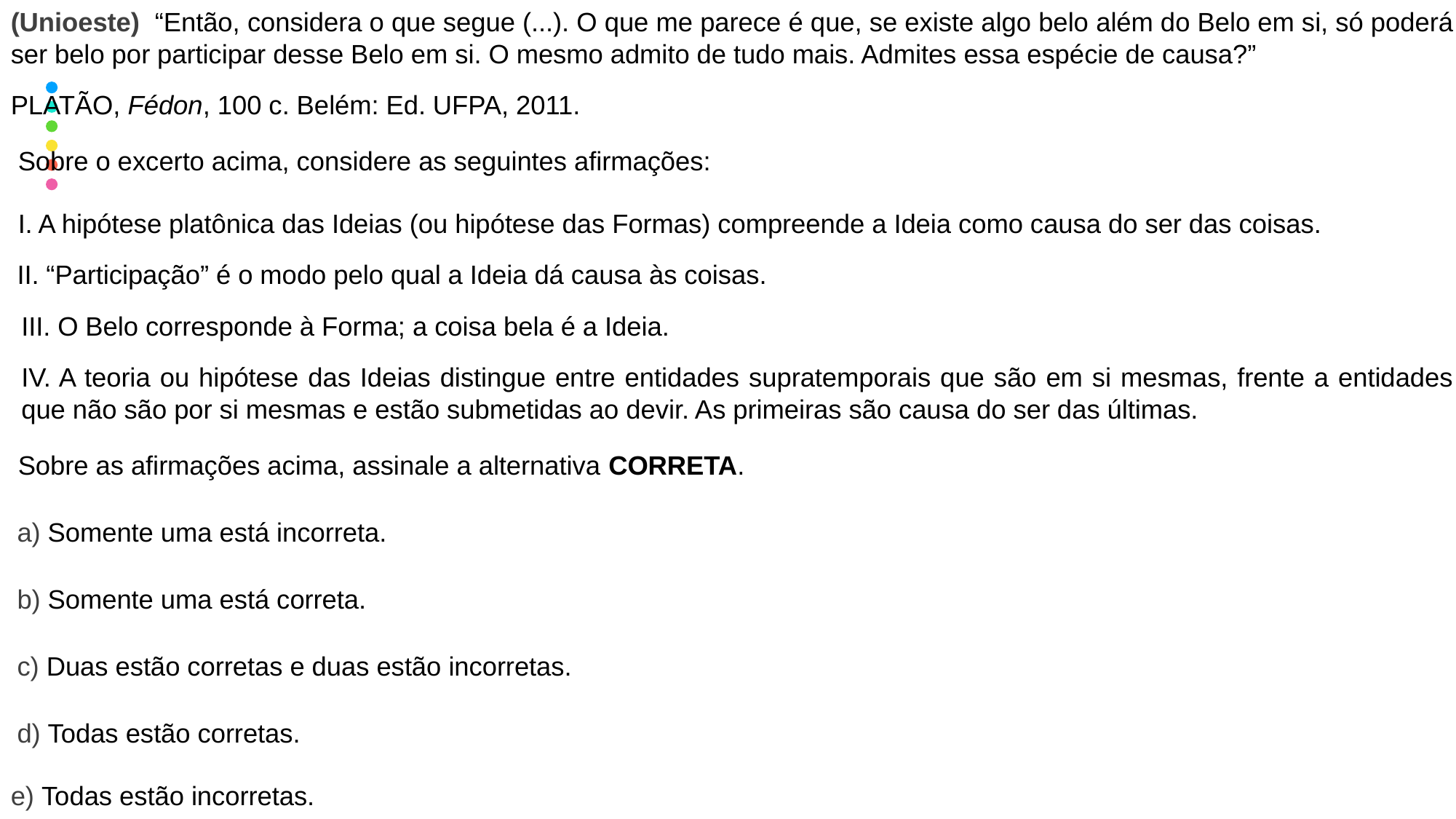

(Unioeste)  “Então, considera o que segue (...). O que me parece é que, se existe algo belo além do Belo em si, só poderá ser belo por participar desse Belo em si. O mesmo admito de tudo mais. Admites essa espécie de causa?”
PLATÃO, Fédon, 100 c. Belém: Ed. UFPA, 2011.
 Sobre o excerto acima, considere as seguintes afirmações:
 I. A hipótese platônica das Ideias (ou hipótese das Formas) compreende a Ideia como causa do ser das coisas.
II. “Participação” é o modo pelo qual a Ideia dá causa às coisas.
III. O Belo corresponde à Forma; a coisa bela é a Ideia.
IV. A teoria ou hipótese das Ideias distingue entre entidades supratemporais que são em si mesmas, frente a entidades que não são por si mesmas e estão submetidas ao devir. As primeiras são causa do ser das últimas.
 Sobre as afirmações acima, assinale a alternativa CORRETA.
a) Somente uma está incorreta.
b) Somente uma está correta.
c) Duas estão corretas e duas estão incorretas.
d) Todas estão corretas.
e) Todas estão incorretas.